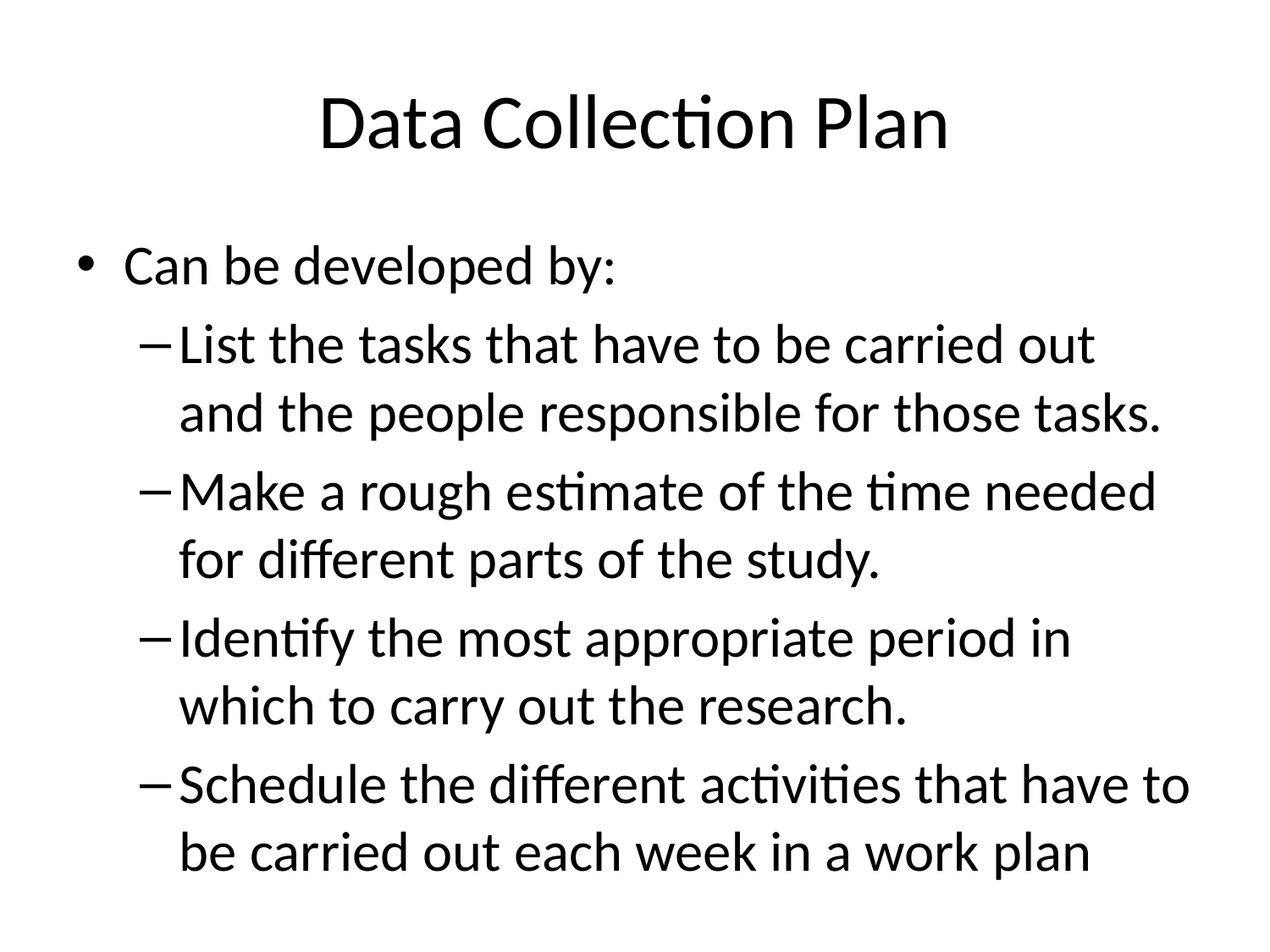

# Data Collection Plan
Can be developed by:
List the tasks that have to be carried out and the people responsible for those tasks.
Make a rough estimate of the time needed for different parts of the study.
Identify the most appropriate period in which to carry out the research.
Schedule the different activities that have to be carried out each week in a work plan